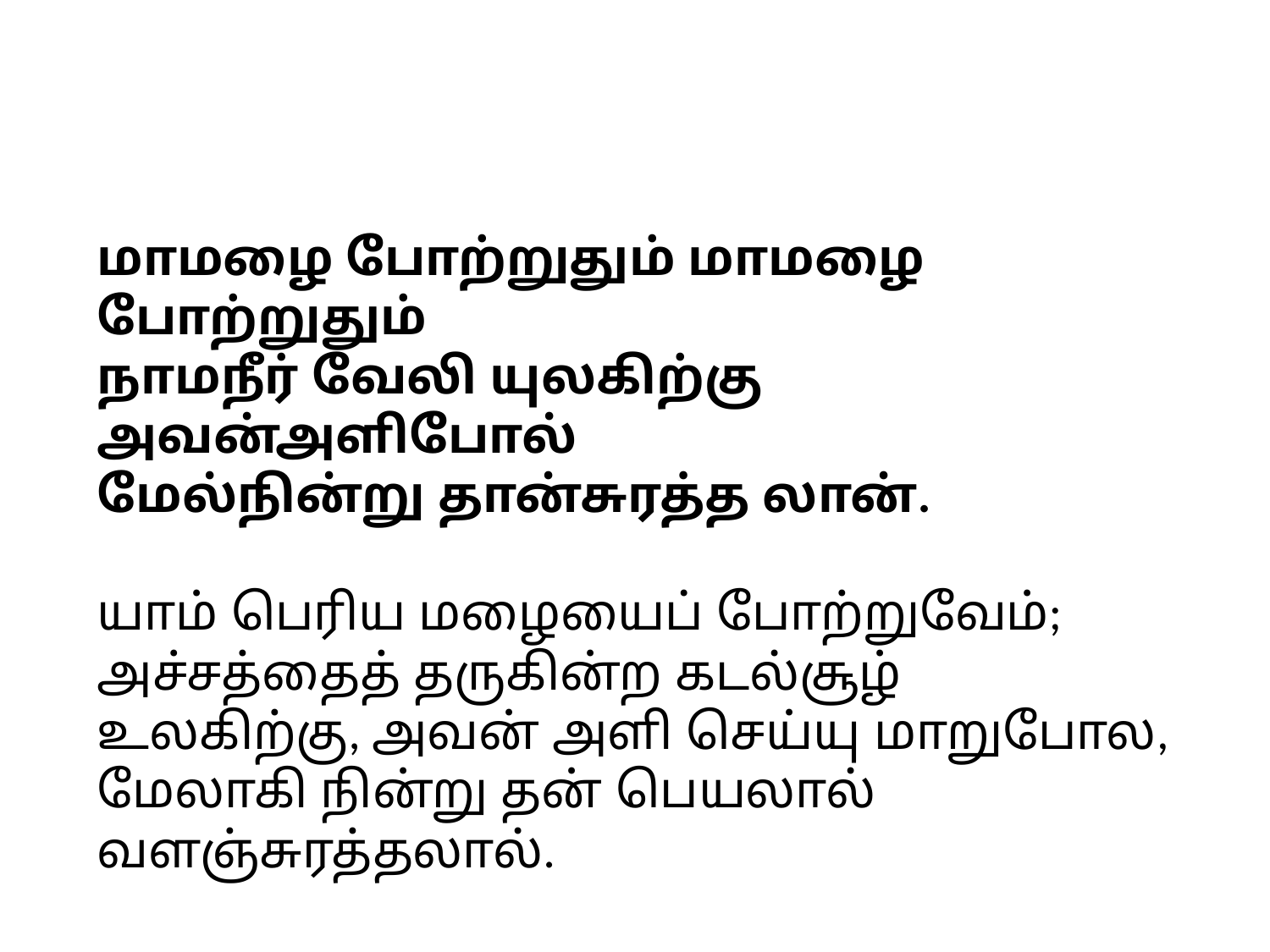

மாமழை போற்றுதும் மாமழை போற்றுதும்
நாமநீர் வேலி யுலகிற்கு அவன்அளிபோல்
மேல்நின்று தான்சுரத்த லான்.
யாம் பெரிய மழையைப் போற்றுவேம்; அச்சத்தைத் தருகின்ற கடல்சூழ் உலகிற்கு, அவன் அளி செய்யு மாறுபோல, மேலாகி நின்று தன் பெயலால் வளஞ்சுரத்தலால்.